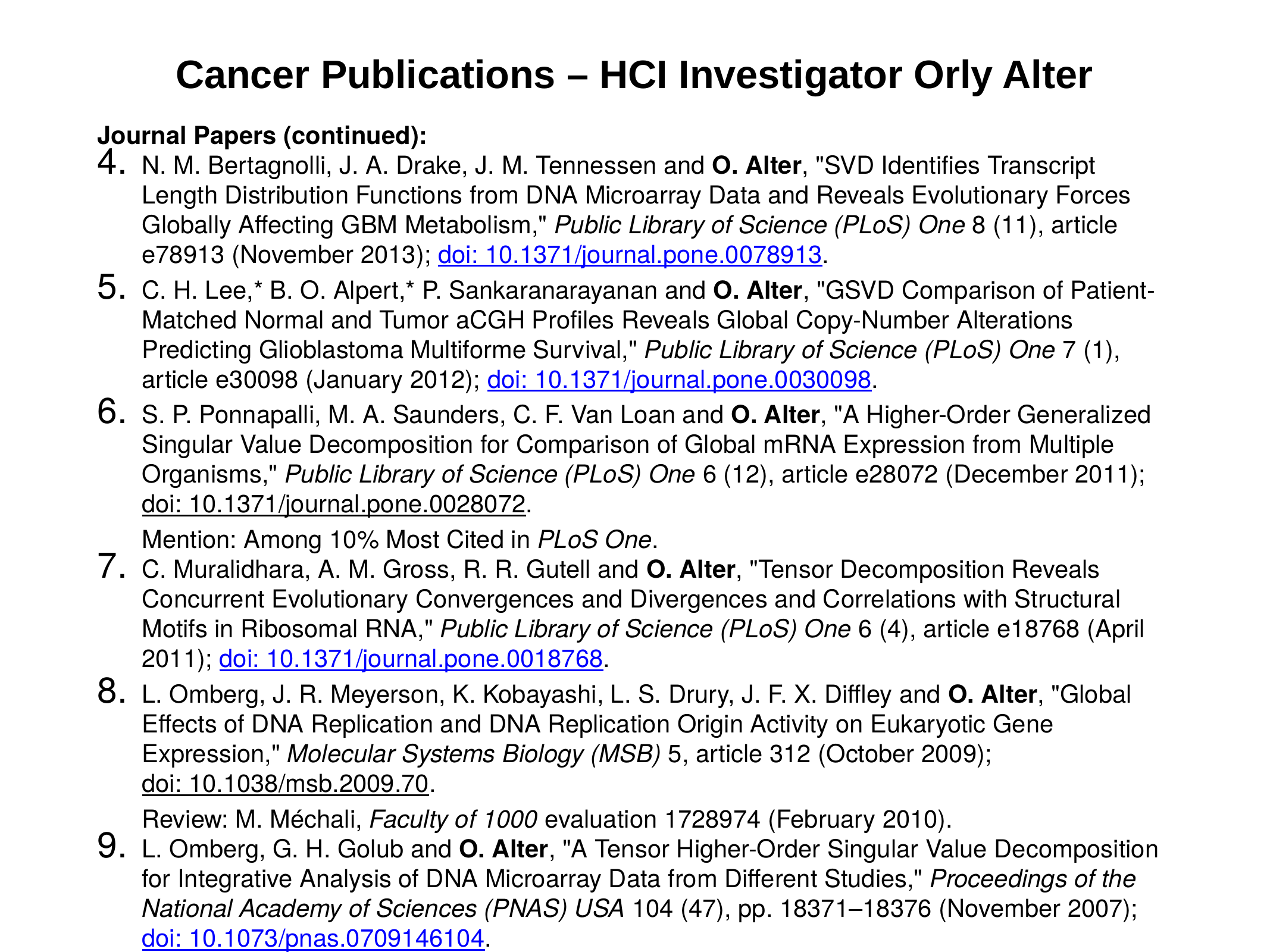

# Cancer Publications – HCI Investigator Orly Alter
Journal Papers (continued):
N. M. Bertagnolli, J. A. Drake, J. M. Tennessen and O. Alter, "SVD Identifies Transcript Length Distribution Functions from DNA Microarray Data and Reveals Evolutionary Forces Globally Affecting GBM Metabolism," Public Library of Science (PLoS) One 8 (11), article e78913 (November 2013); doi: 10.1371/journal.pone.0078913.
C. H. Lee,* B. O. Alpert,* P. Sankaranarayanan and O. Alter, "GSVD Comparison of Patient-Matched Normal and Tumor aCGH Profiles Reveals Global Copy-Number Alterations Predicting Glioblastoma Multiforme Survival," Public Library of Science (PLoS) One 7 (1), article e30098 (January 2012); doi: 10.1371/journal.pone.0030098.
S. P. Ponnapalli, M. A. Saunders, C. F. Van Loan and O. Alter, "A Higher-Order Generalized Singular Value Decomposition for Comparison of Global mRNA Expression from Multiple Organisms," Public Library of Science (PLoS) One 6 (12), article e28072 (December 2011); doi: 10.1371/journal.pone.0028072.
Mention: Among 10% Most Cited in PLoS One.
C. Muralidhara, A. M. Gross, R. R. Gutell and O. Alter, "Tensor Decomposition Reveals Concurrent Evolutionary Convergences and Divergences and Correlations with Structural Motifs in Ribosomal RNA," Public Library of Science (PLoS) One 6 (4), article e18768 (April 2011); doi: 10.1371/journal.pone.0018768.
L. Omberg, J. R. Meyerson, K. Kobayashi, L. S. Drury, J. F. X. Diffley and O. Alter, "Global Effects of DNA Replication and DNA Replication Origin Activity on Eukaryotic Gene Expression," Molecular Systems Biology (MSB) 5, article 312 (October 2009); doi: 10.1038/msb.2009.70.
Review: M. Méchali, Faculty of 1000 evaluation 1728974 (February 2010).
L. Omberg, G. H. Golub and O. Alter, "A Tensor Higher-Order Singular Value Decomposition for Integrative Analysis of DNA Microarray Data from Different Studies," Proceedings of the National Academy of Sciences (PNAS) USA 104 (47), pp. 18371–18376 (November 2007); doi: 10.1073/pnas.0709146104.